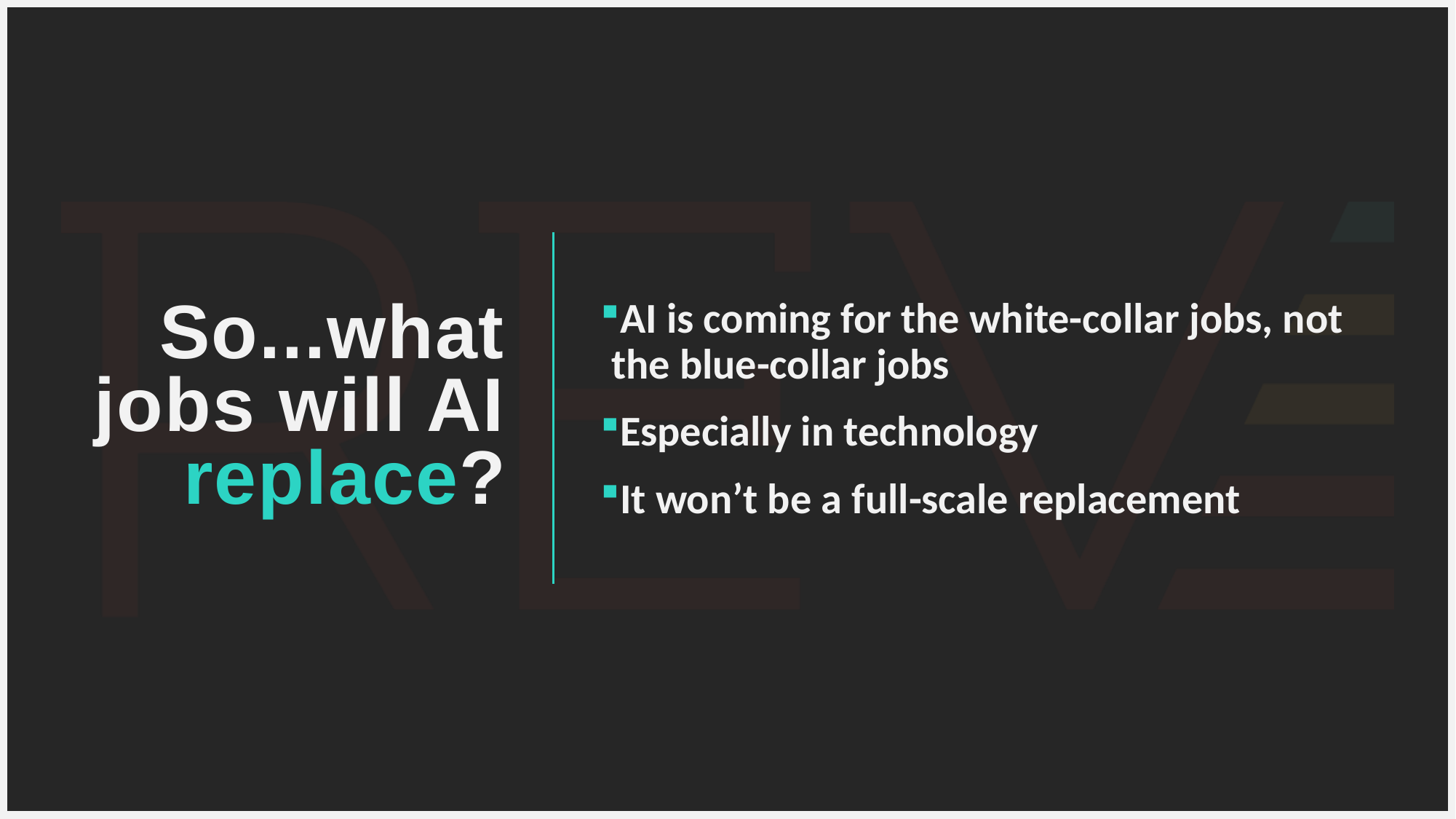

# So...what jobs will AI replace?
AI is coming for the white-collar jobs, not the blue-collar jobs
Especially in technology
It won’t be a full-scale replacement